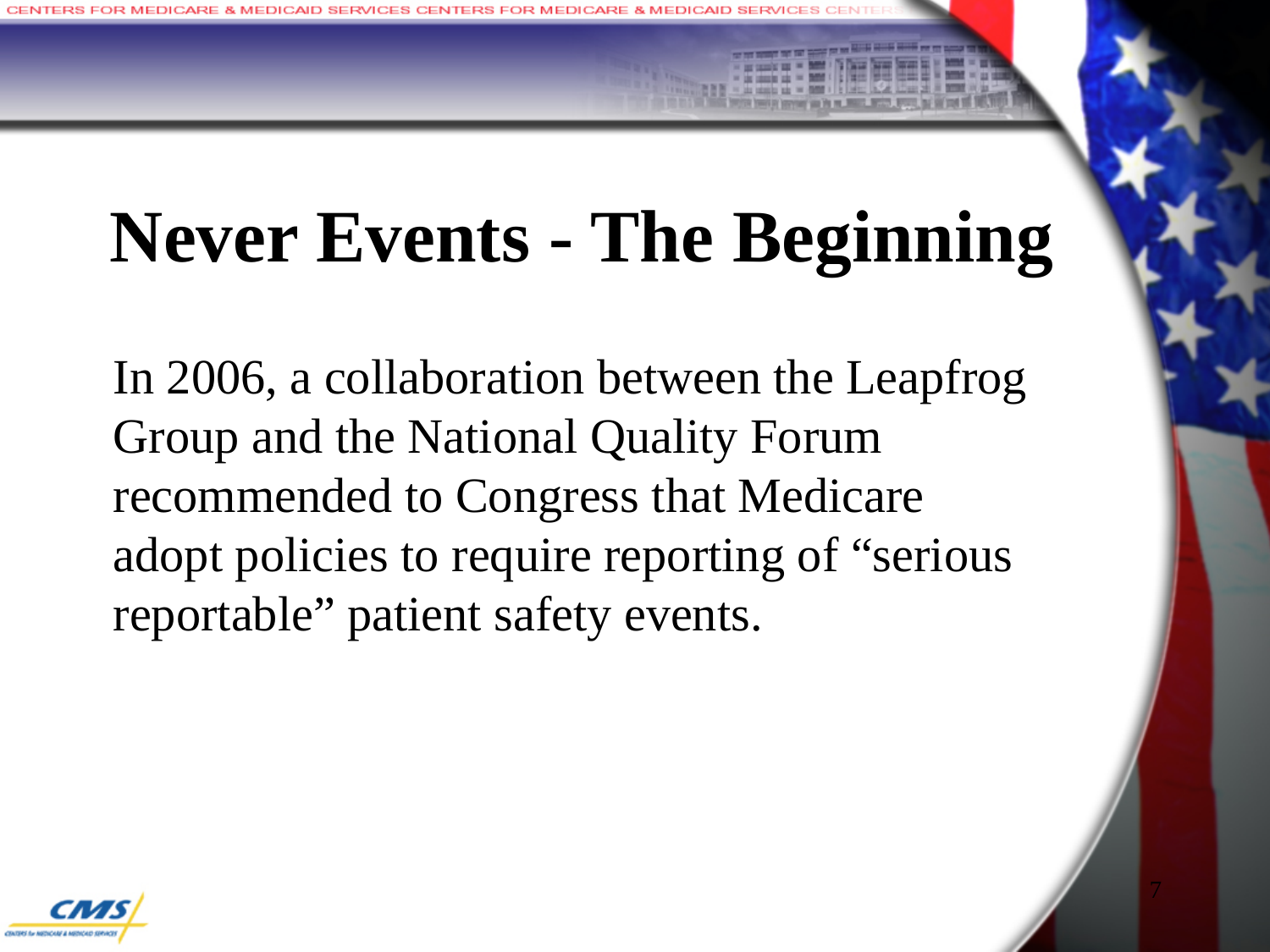

# Never Events - The Beginning
	In 2006, a collaboration between the Leapfrog Group and the National Quality Forum recommended to Congress that Medicare adopt policies to require reporting of “serious reportable” patient safety events.

7